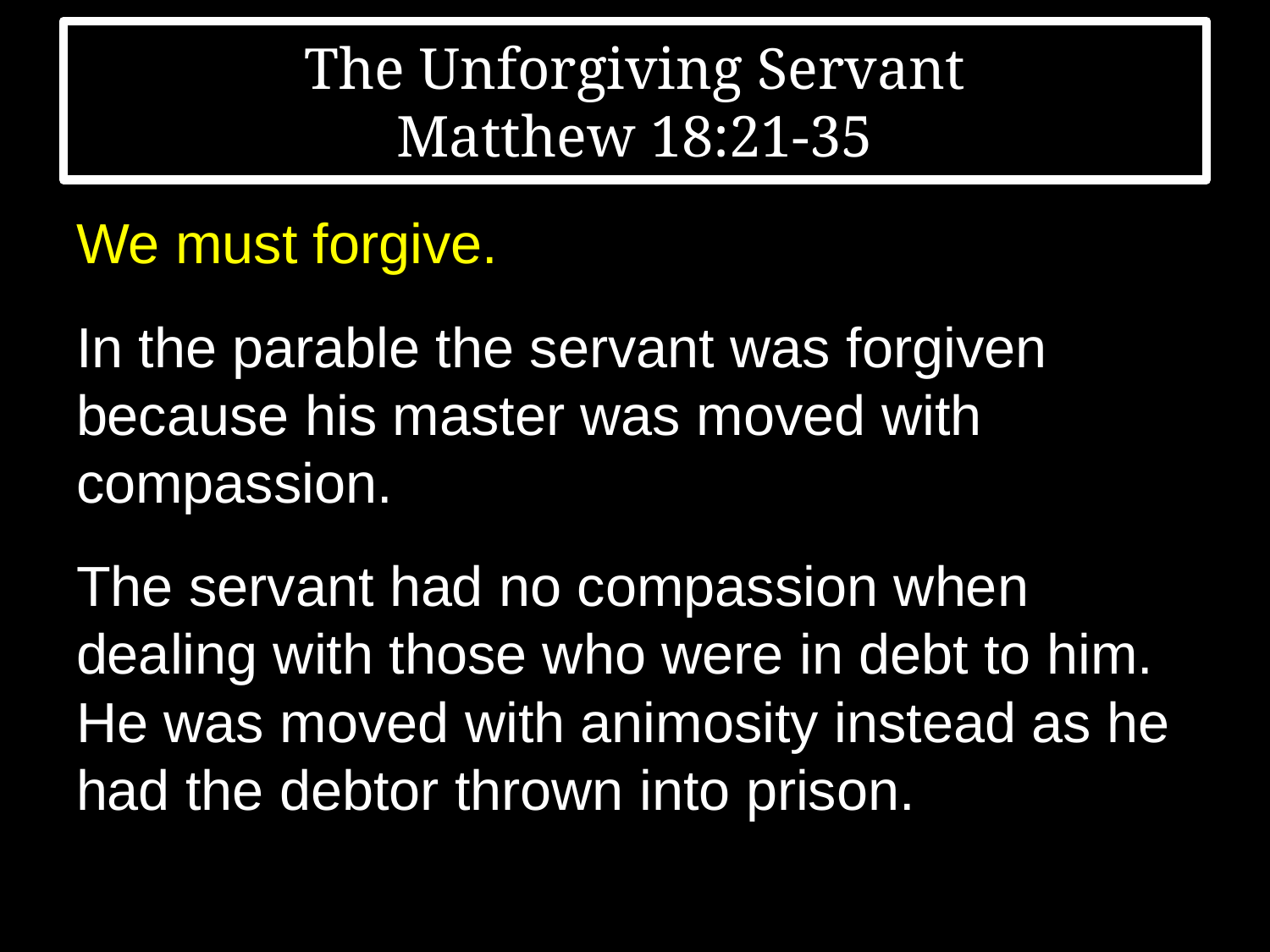

# The Unforgiving Servant Matthew 18:21-35
We must forgive.

In the parable the servant was forgiven because his master was moved with compassion.

The servant had no compassion when dealing with those who were in debt to him.  He was moved with animosity instead as he had the debtor thrown into prison.